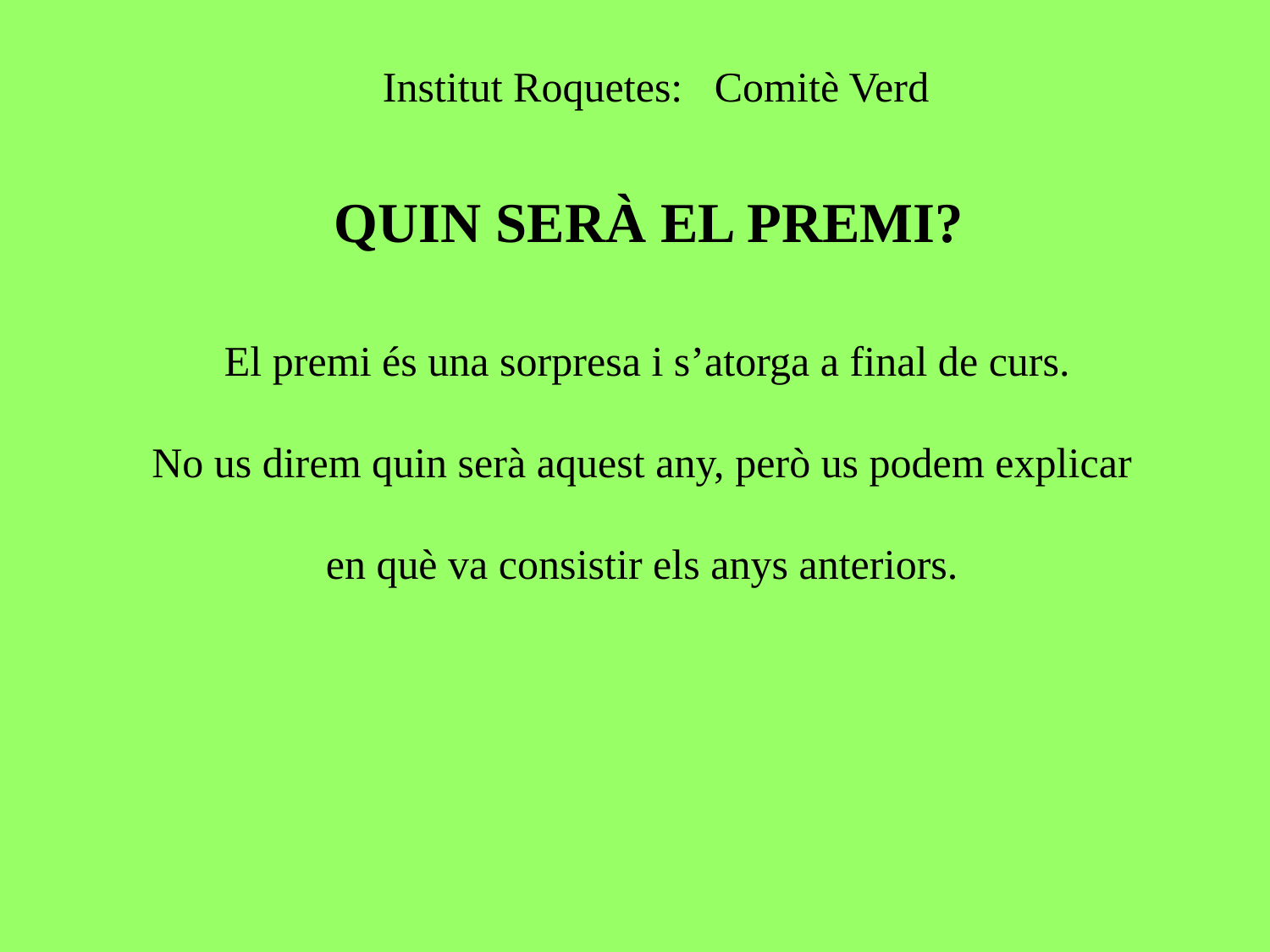

Institut Roquetes:   Comitè Verd
  QUIN SERÀ EL PREMI?

El premi és una sorpresa i s’atorga a final de curs.

No us direm quin serà aquest any, però us podem explicar

en què va consistir els anys anteriors.